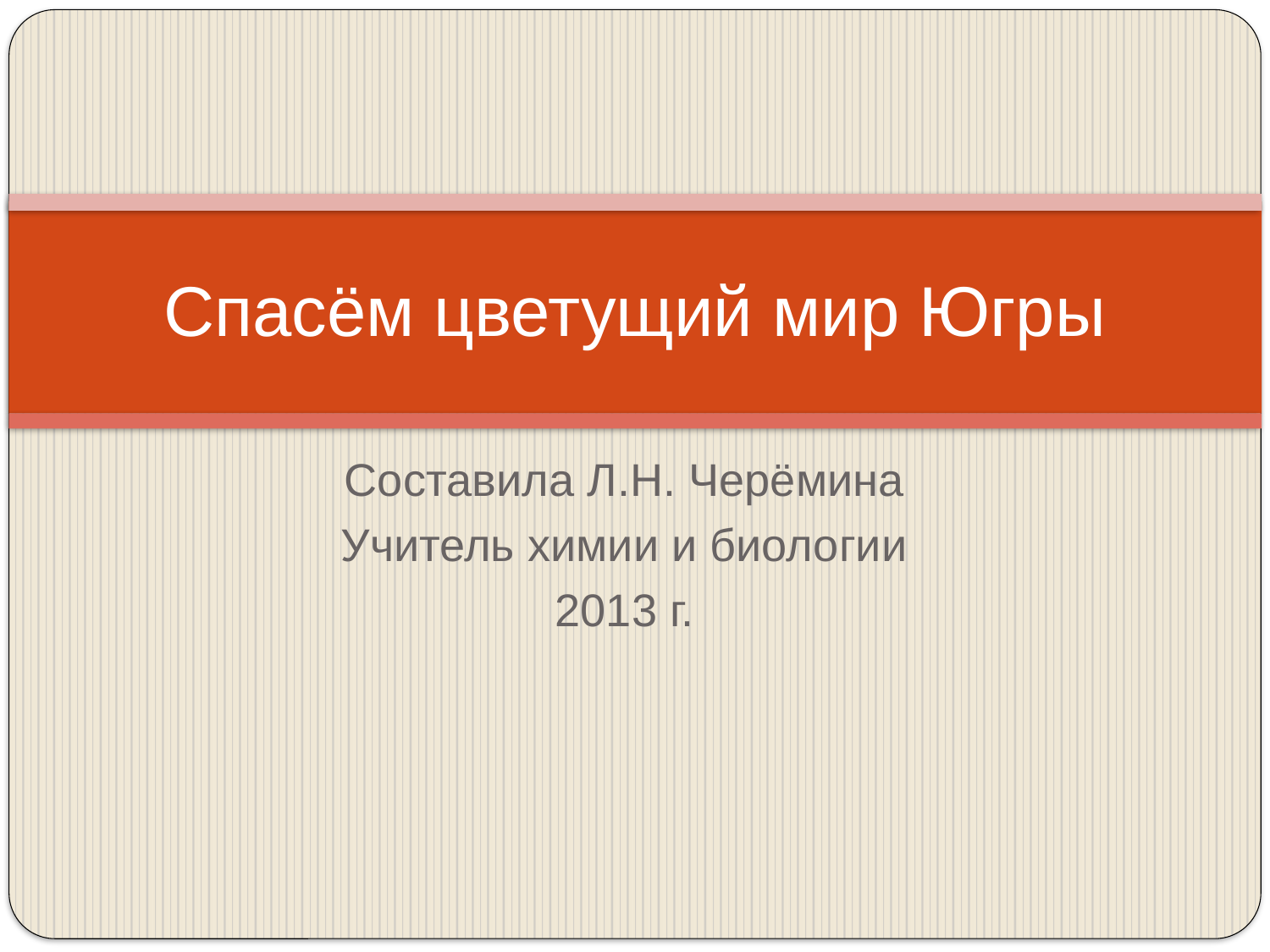

# Спасём цветущий мир Югры
Составила Л.Н. Черёмина
Учитель химии и биологии
2013 г.